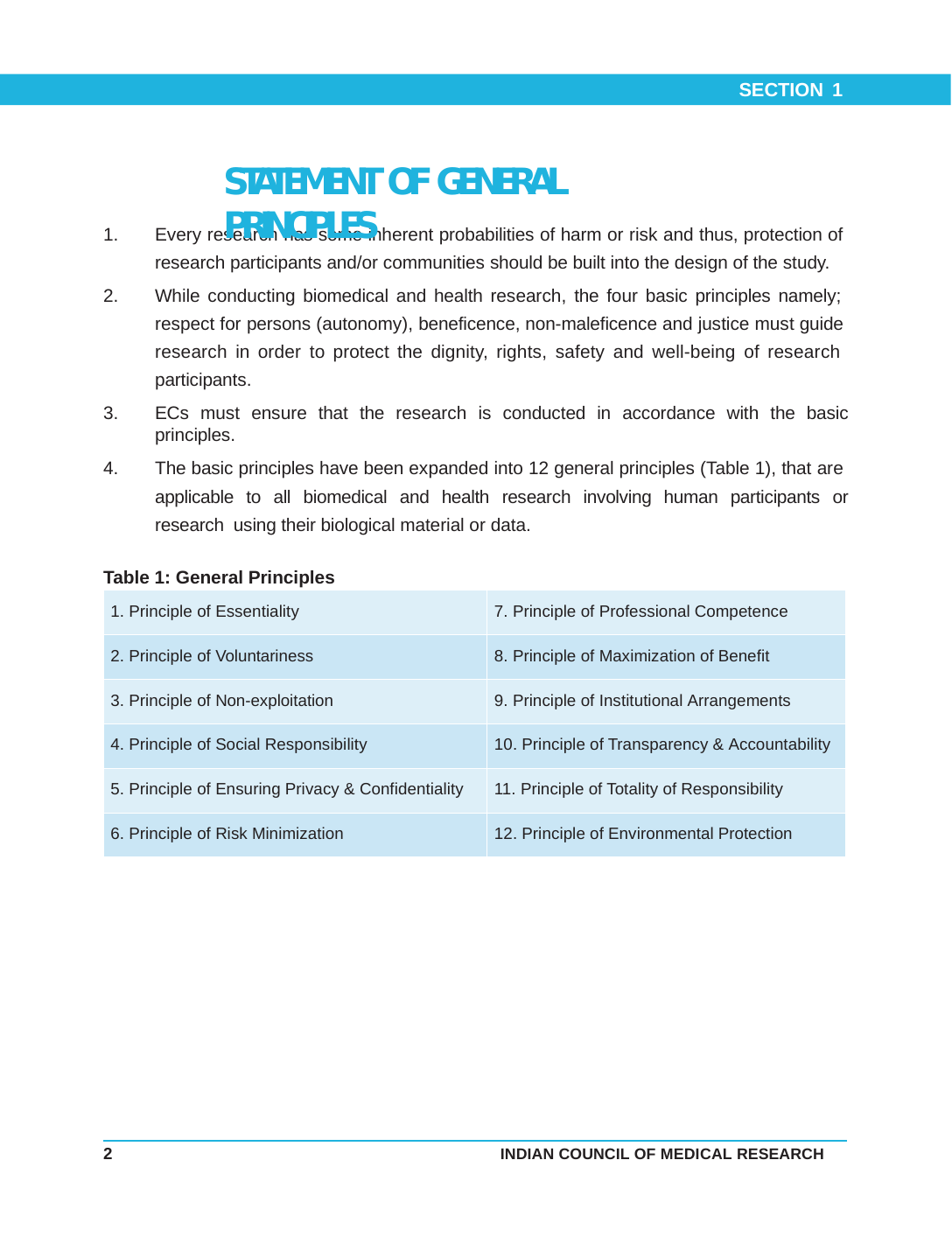

SECTION 1
# STATEMENT OF GENERAL PRINCIPLES
Every research has some inherent probabilities of harm or risk and thus, protection of  research participants and/or communities should be built into the design of the study.
While conducting biomedical and health research, the four basic principles namely;  respect for persons (autonomy), beneficence, non-maleficence and justice must guide  research in order to protect the dignity, rights, safety and well-being of research  participants.
ECs must ensure that the research is conducted in accordance with the basic principles.
The basic principles have been expanded into 12 general principles (Table 1), that are  applicable to all biomedical and health research involving human participants or research  using their biological material or data.

Table 1: General Principles
| 1. Principle of Essentiality | 7. Principle of Professional Competence |
| --- | --- |
| 2. Principle of Voluntariness | 8. Principle of Maximization of Benefit |
| 3. Principle of Non-exploitation | 9. Principle of Institutional Arrangements |
| 4. Principle of Social Responsibility | 10. Principle of Transparency & Accountability |
| 5. Principle of Ensuring Privacy & Confidentiality | 11. Principle of Totality of Responsibility |
| 6. Principle of Risk Minimization | 12. Principle of Environmental Protection |
2
INDIAN COUNCIL OF MEDICAL RESEARCH